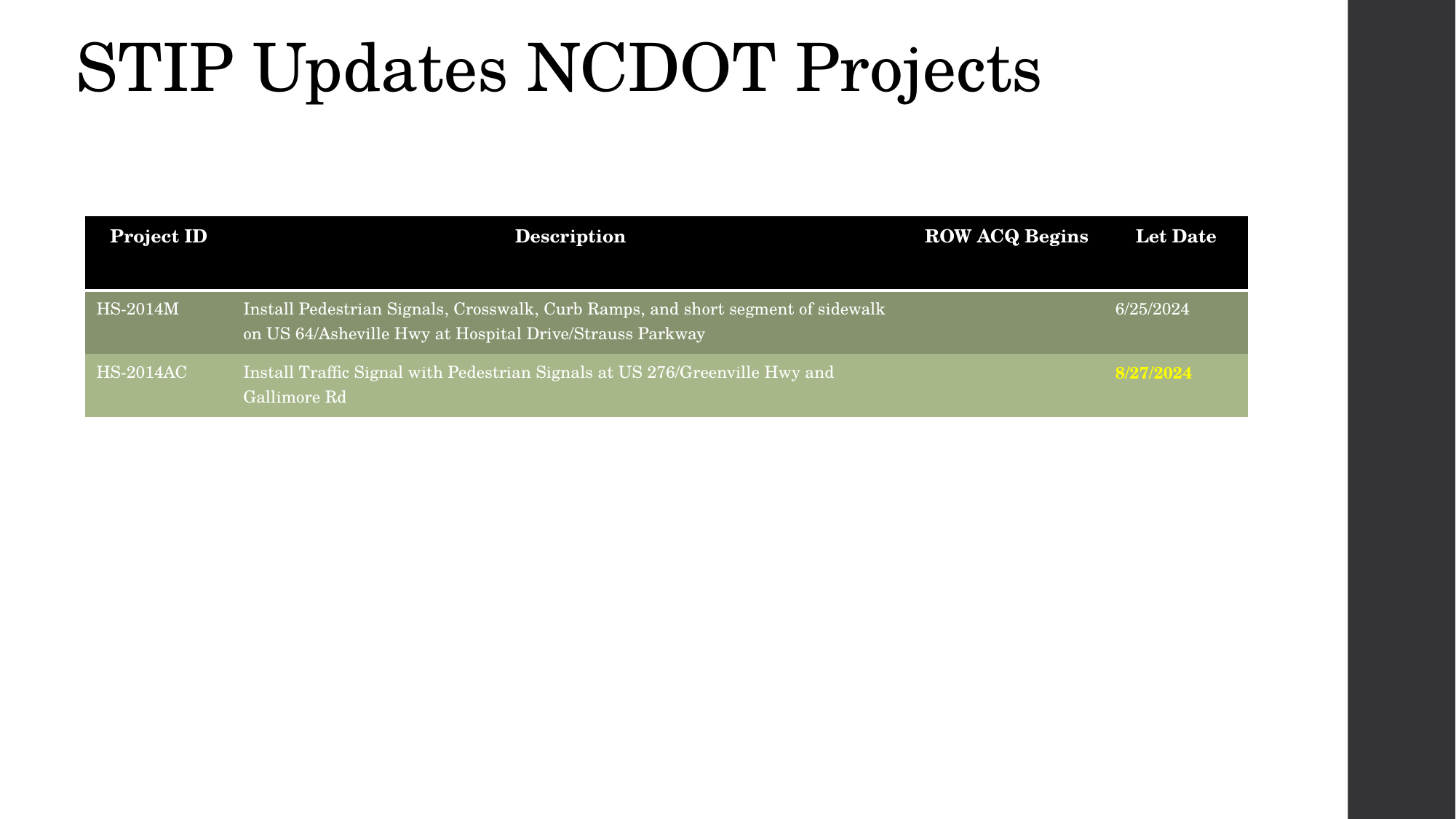

STIP Updates NCDOT Projects
| Project ID | Description | ROW ACQ Begins | Let Date |
| --- | --- | --- | --- |
| HS-2014M | Install Pedestrian Signals, Crosswalk, Curb Ramps, and short segment of sidewalk on US 64/Asheville Hwy at Hospital Drive/Strauss Parkway |  | 6/25/2024 |
| HS-2014AC | Install Traffic Signal with Pedestrian Signals at US 276/Greenville Hwy and Gallimore Rd |  | 8/27/2024 |